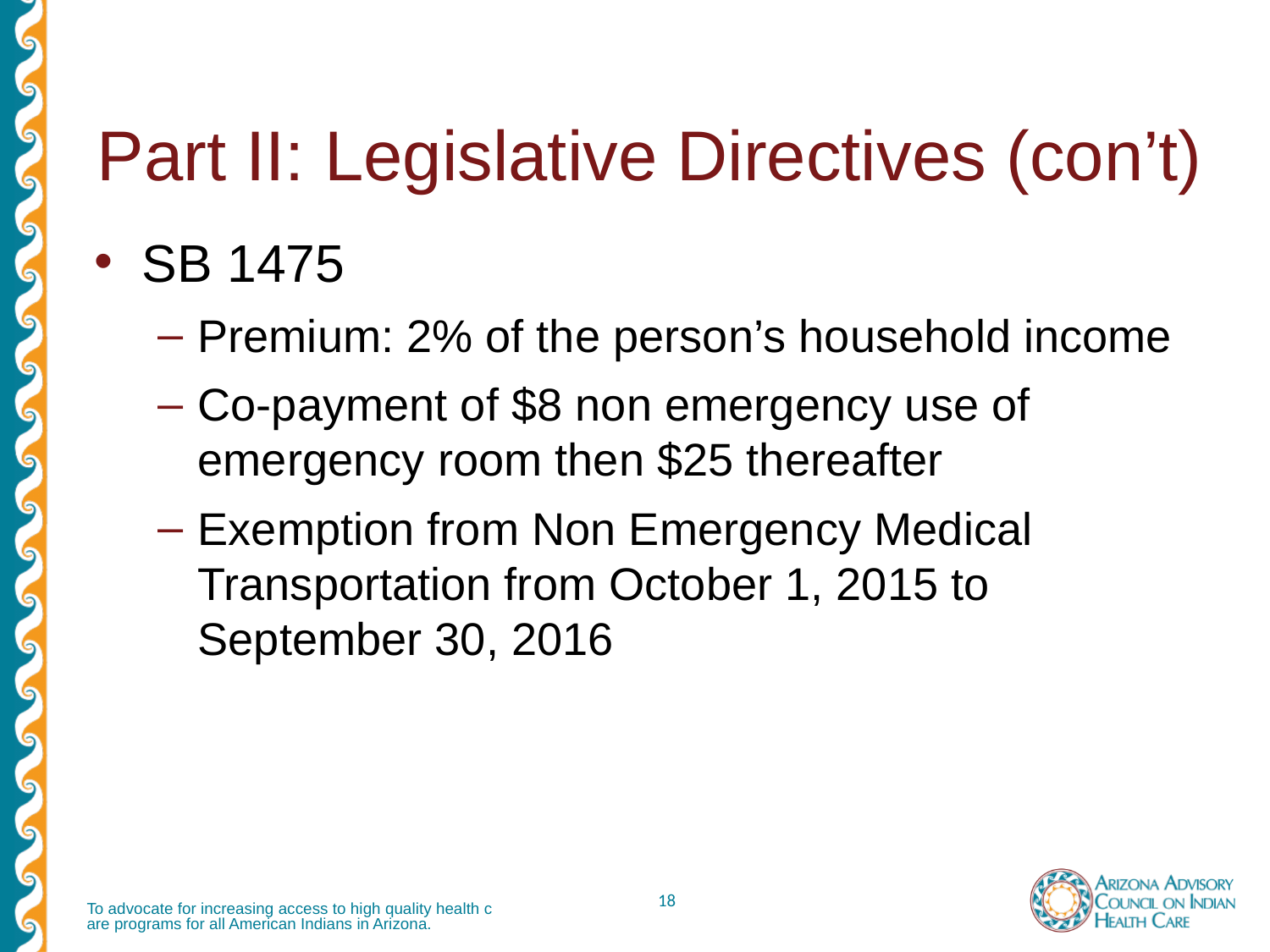

# Part II: Legislative Directives (con’t)
SB 1475
Premium: 2% of the person’s household income
Co-payment of $8 non emergency use of emergency room then $25 thereafter
Exemption from Non Emergency Medical Transportation from October 1, 2015 to September 30, 2016
To advocate for increasing access to high quality health care programs for all American Indians in Arizona.
18